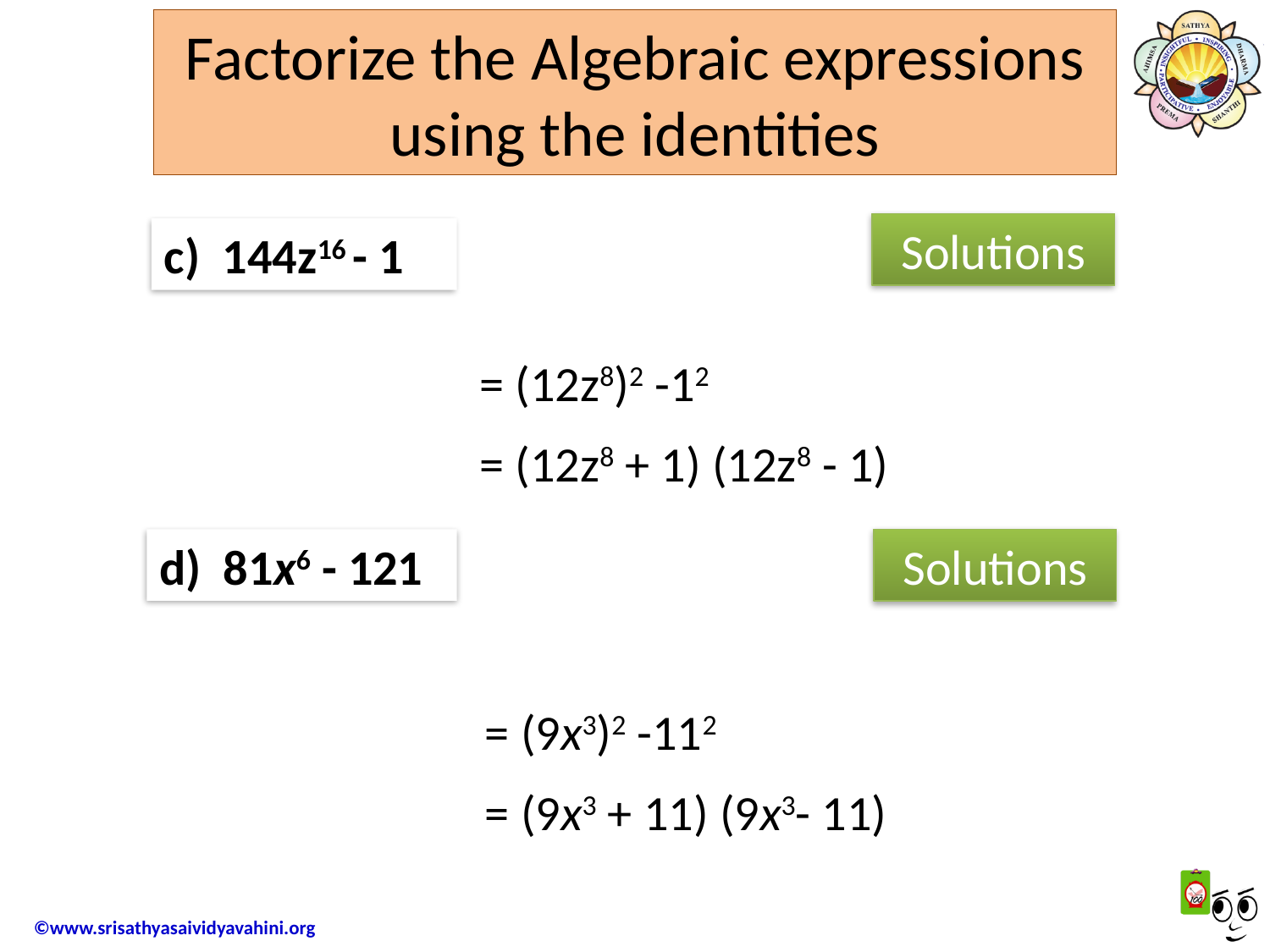

Factorize the Algebraic expressions using the identities
Solutions
c)  144z16 - 1
= (12z8)2 -12
= (12z8 + 1) (12z8 - 1)
d)  81x6 - 121
Solutions
= (9x3)2 -112
= (9x3 + 11) (9x3- 11)